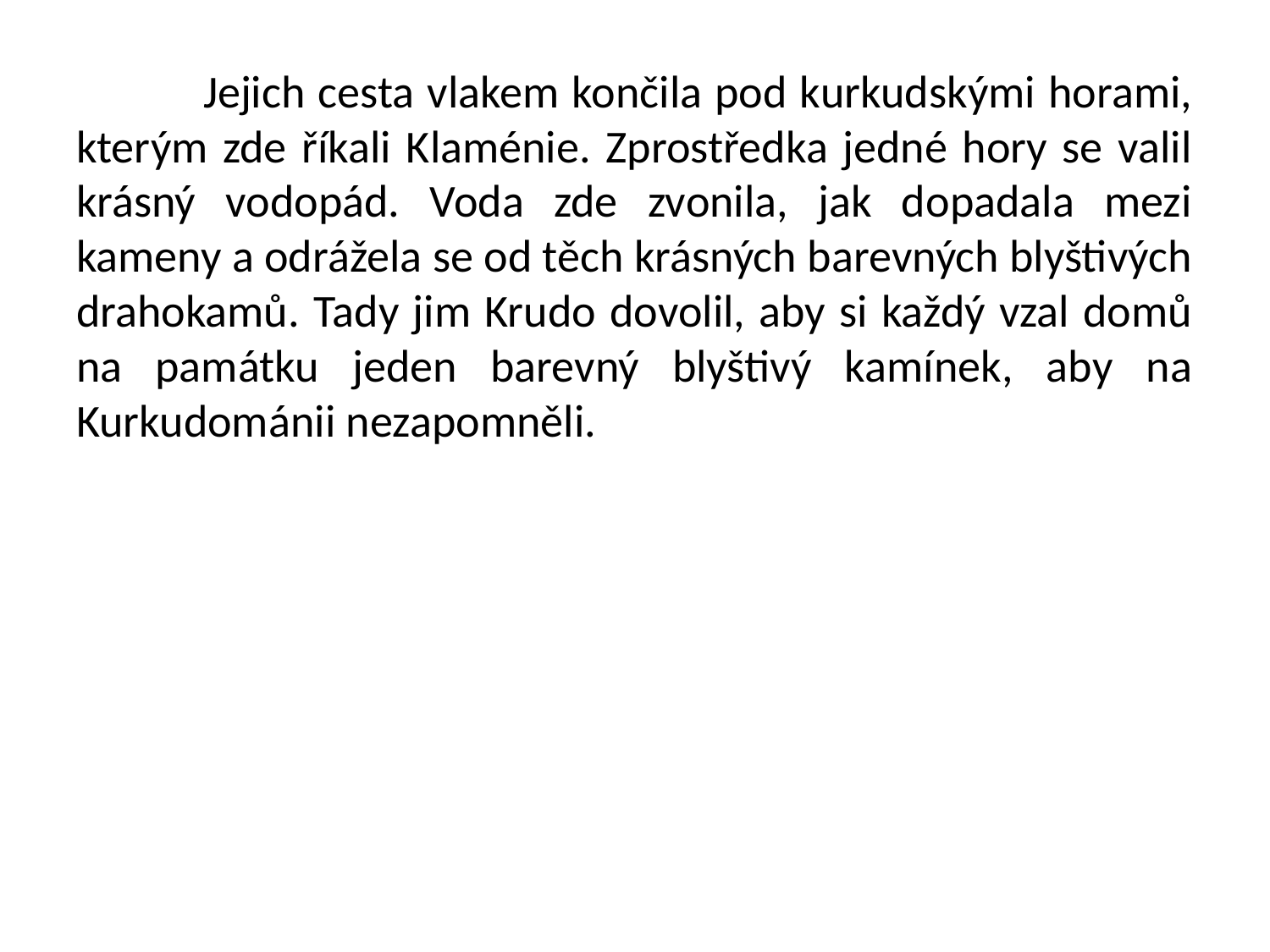

Jejich cesta vlakem končila pod kurkudskými horami, kterým zde říkali Klaménie. Zprostředka jedné hory se valil krásný vodopád. Voda zde zvonila, jak dopadala mezi kameny a odrážela se od těch krásných barevných blyštivých drahokamů. Tady jim Krudo dovolil, aby si každý vzal domů na památku jeden barevný blyštivý kamínek, aby na Kurkudománii nezapomněli.